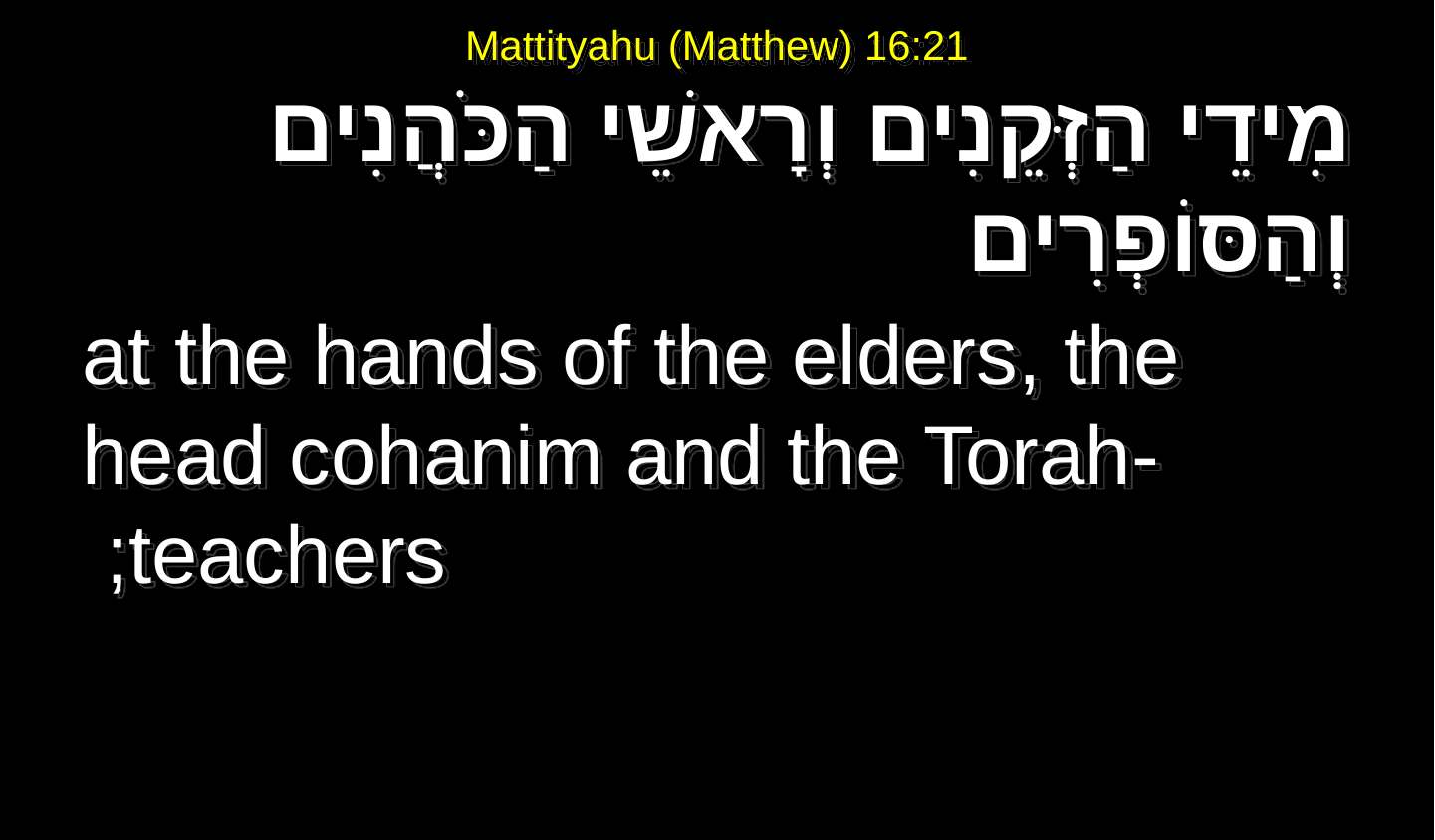

# Mattityahu (Matthew) 16:21
מִידֵי הַזְּקֵנִים וְרָאשֵׁי הַכֹּהֲנִים וְהַסּוֹפְרִים
at the hands of the elders, the head cohanim and the Torah-teachers;